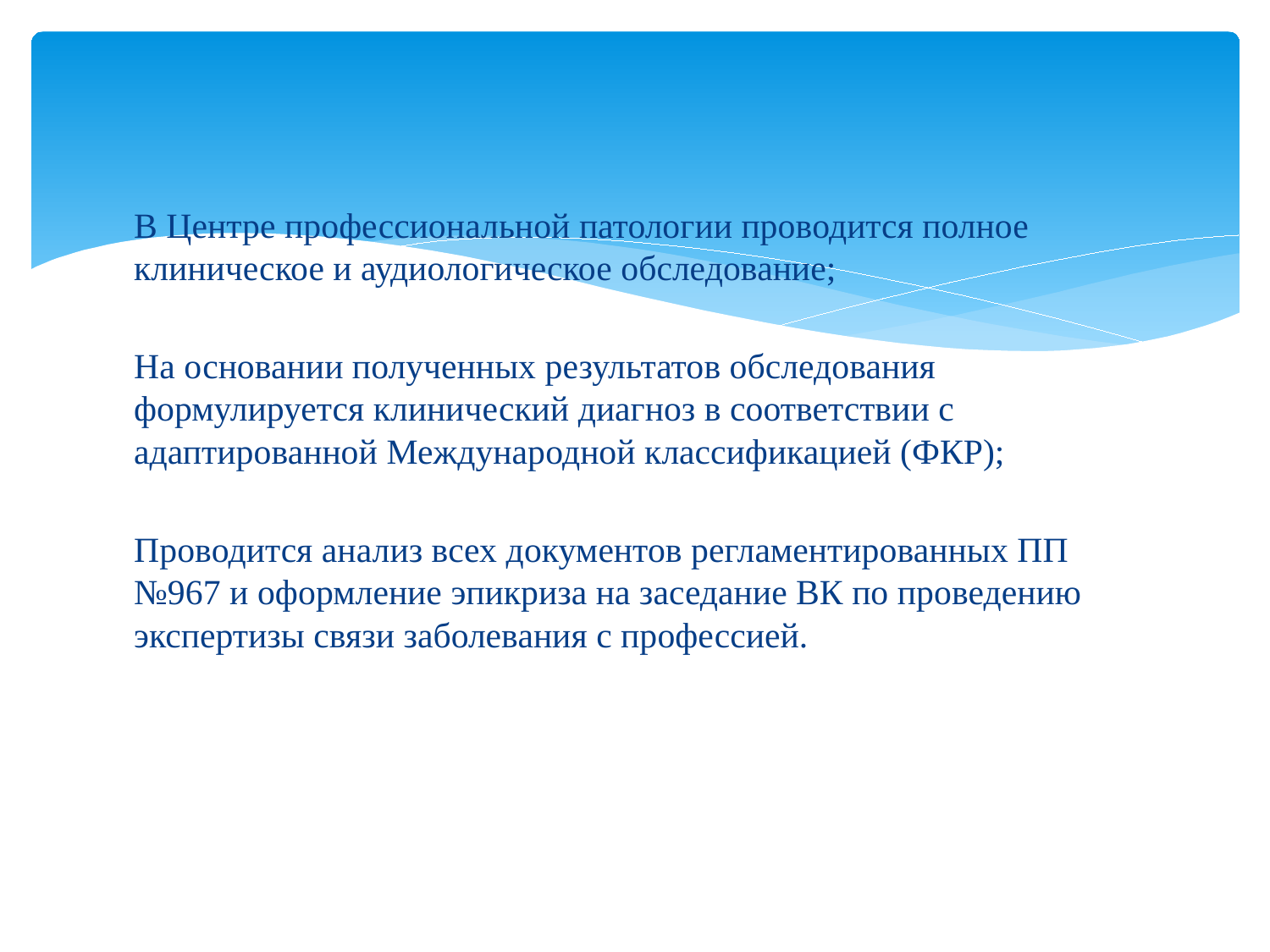

В Центре профессиональной патологии проводится полное клиническое и аудиологическое обследование;

На основании полученных результатов обследования формулируется клинический диагноз в соответствии с адаптированной Международной классификацией (ФКР);

Проводится анализ всех документов регламентированных ПП №967 и оформление эпикриза на заседание ВК по проведению экспертизы связи заболевания с профессией.